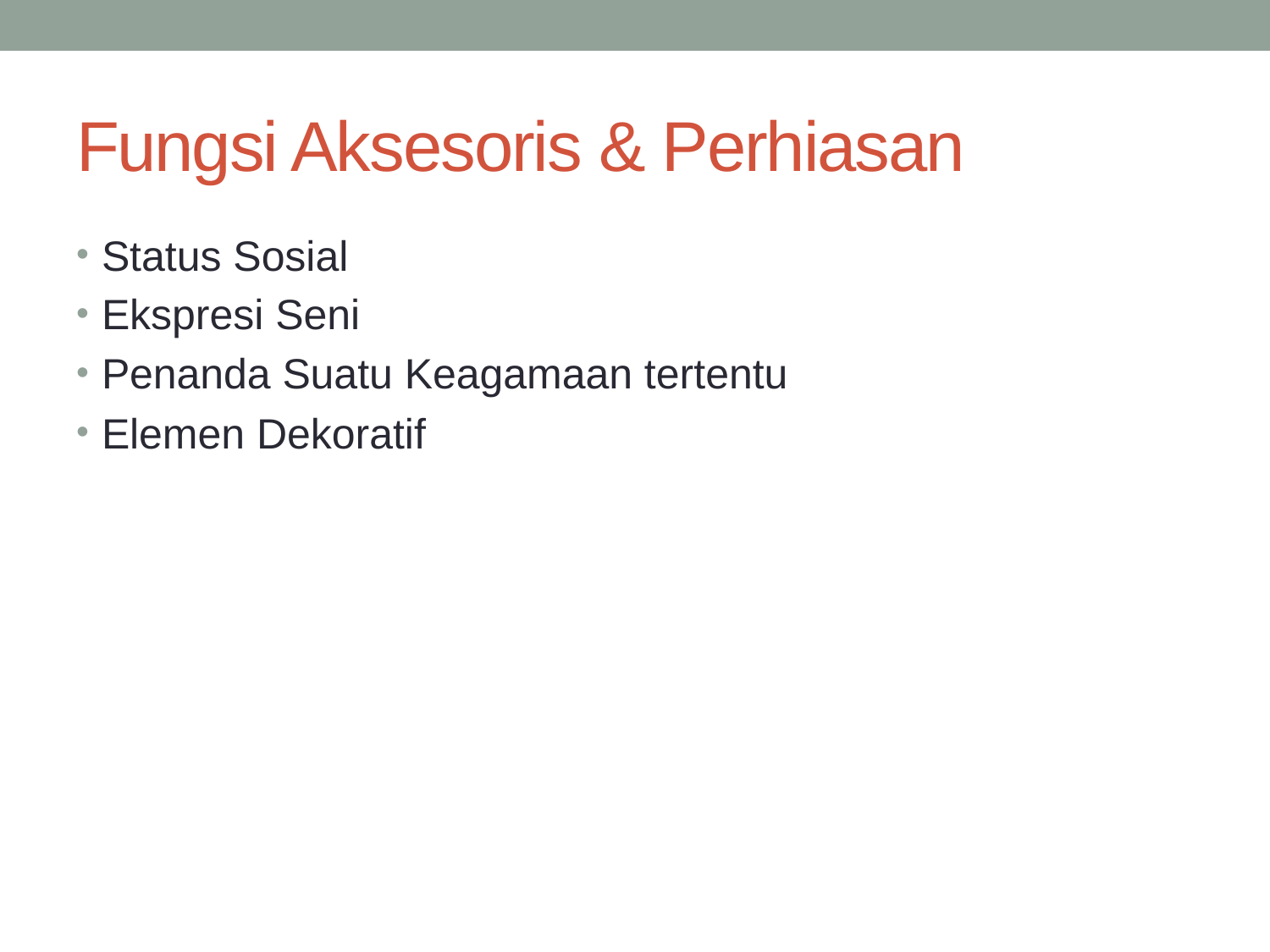

# Fungsi Aksesoris & Perhiasan
Status Sosial
Ekspresi Seni
Penanda Suatu Keagamaan tertentu
Elemen Dekoratif